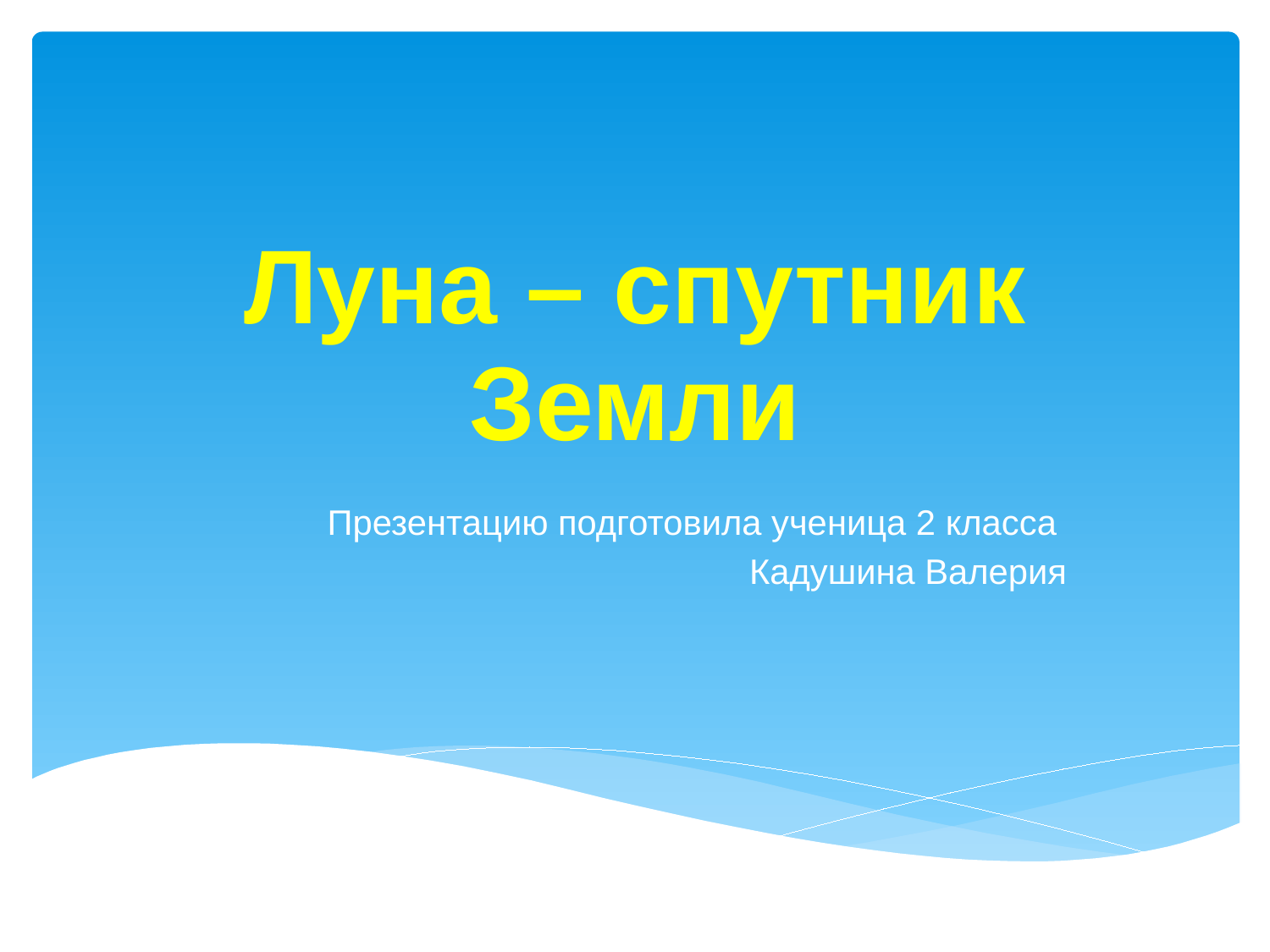

# Луна – спутник Земли
Презентацию подготовила ученица 2 класса
Кадушина Валерия